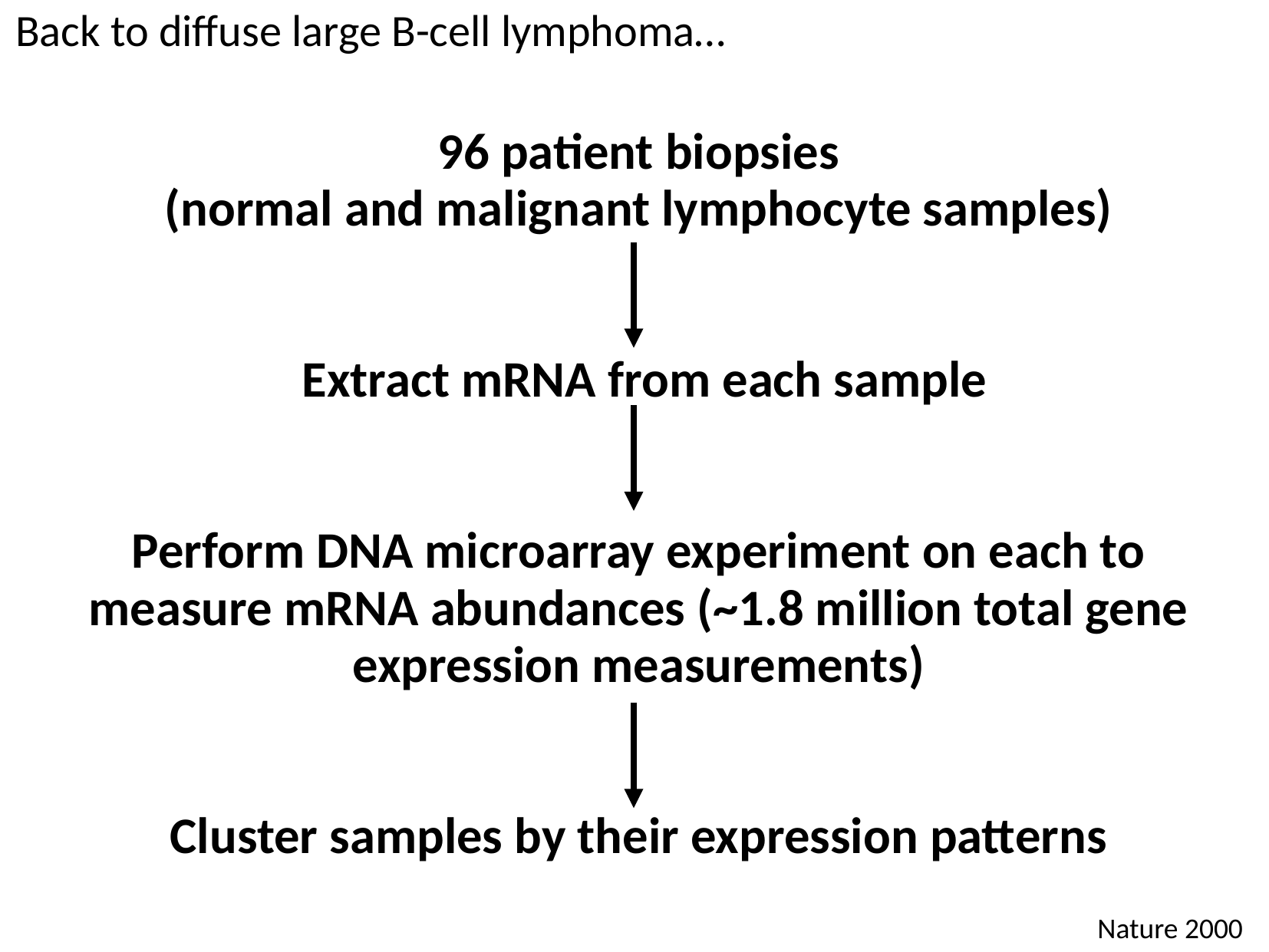

Back to diffuse large B-cell lymphoma…
96 patient biopsies
(normal and malignant lymphocyte samples)

 Extract mRNA from each sample

Perform DNA microarray experiment on each to measure mRNA abundances (~1.8 million total gene expression measurements)

Cluster samples by their expression patterns
Nature 2000